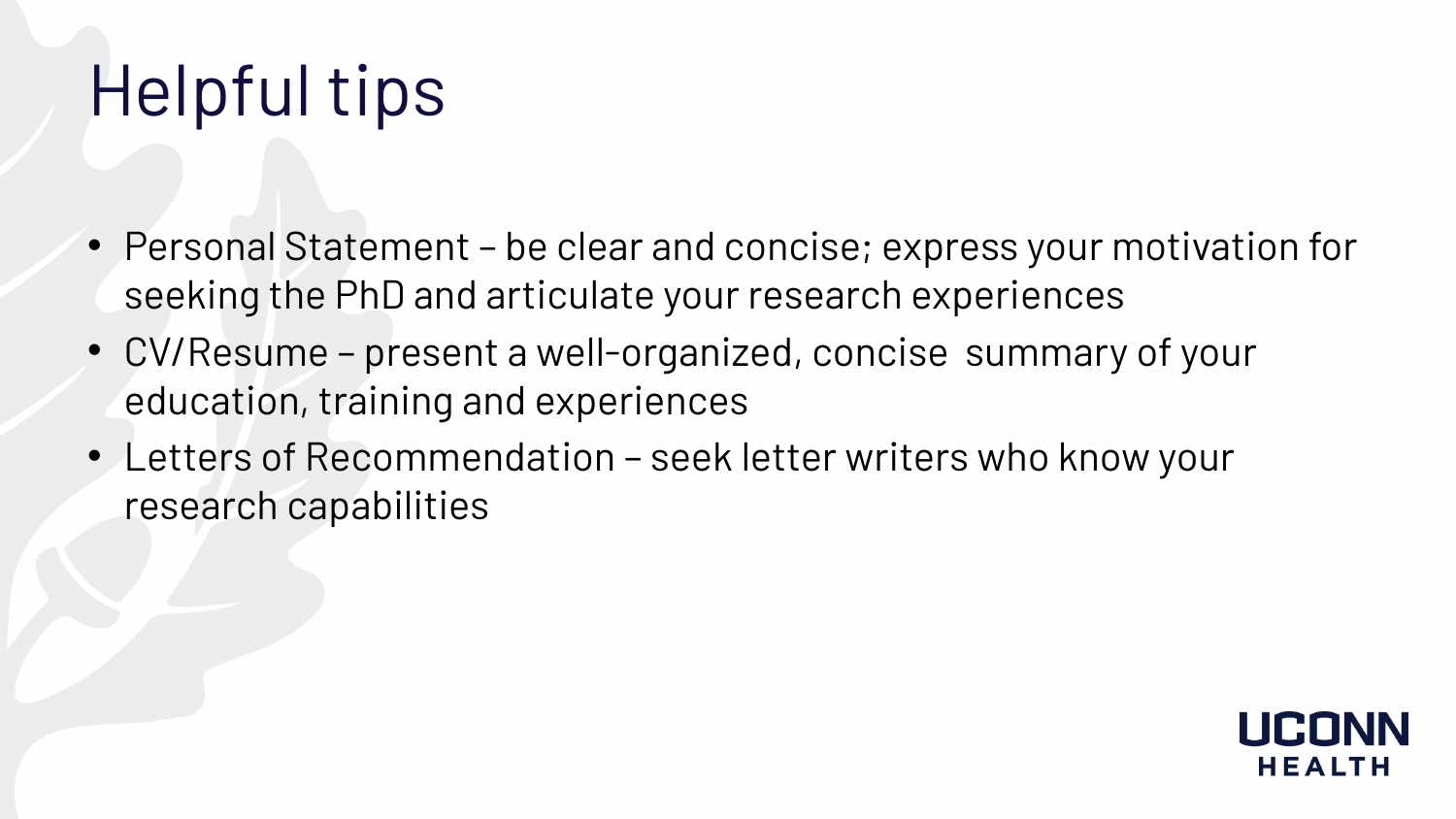

# Helpful tips
Personal Statement – be clear and concise; express your motivation for seeking the PhD and articulate your research experiences
CV/Resume – present a well-organized, concise  summary of your education, training and experiences
Letters of Recommendation – seek letter writers who know your research capabilities